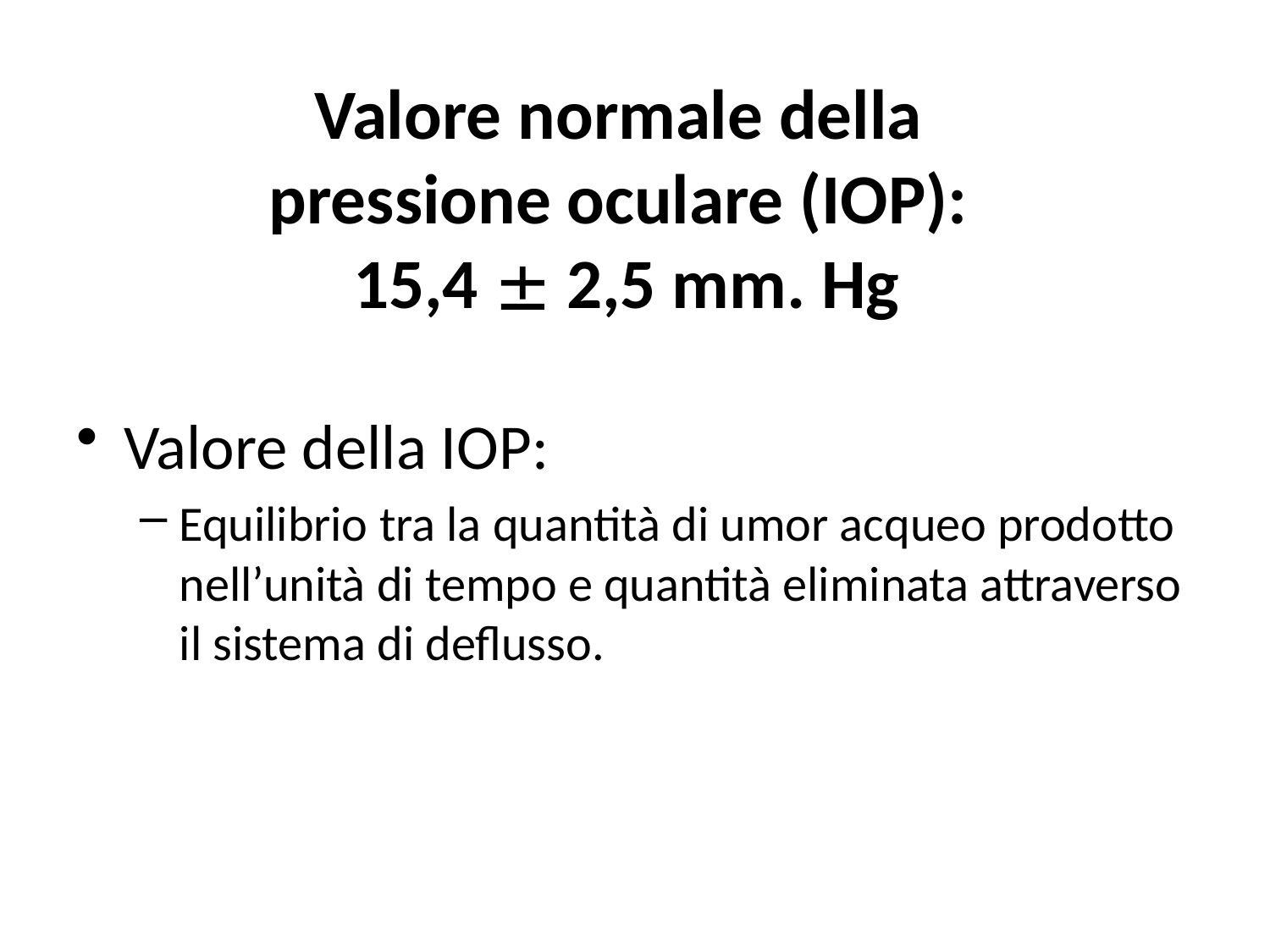

# Valore normale della pressione oculare (IOP): 15,4 ± 2,5 mm. Hg

Valore della IOP:
Equilibrio tra la quantità di umor acqueo prodotto nell’unità di tempo e quantità eliminata attraverso il sistema di deflusso.